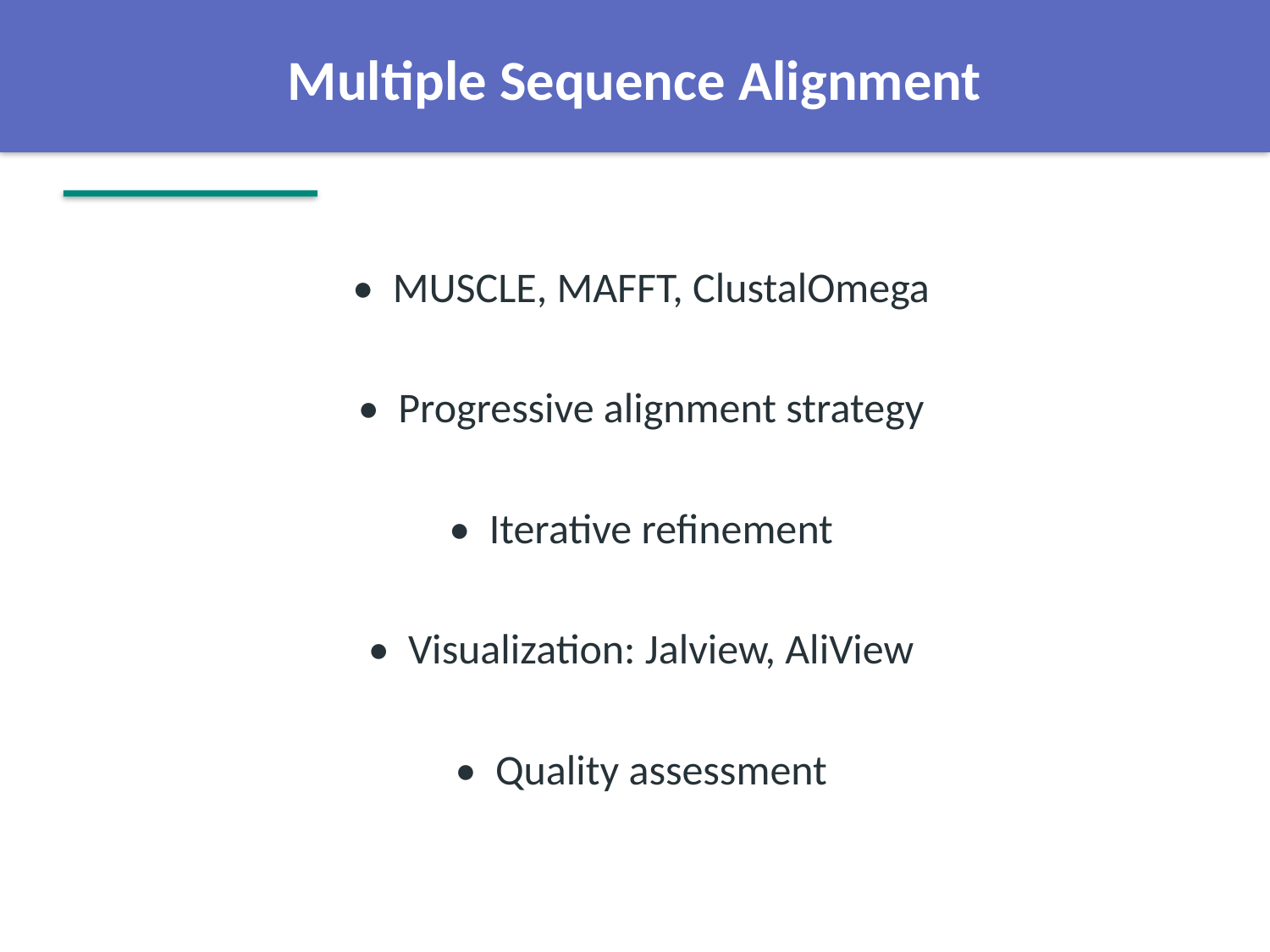

Multiple Sequence Alignment

•  MUSCLE, MAFFT, ClustalOmega
•  Progressive alignment strategy
•  Iterative refinement
•  Visualization: Jalview, AliView
•  Quality assessment